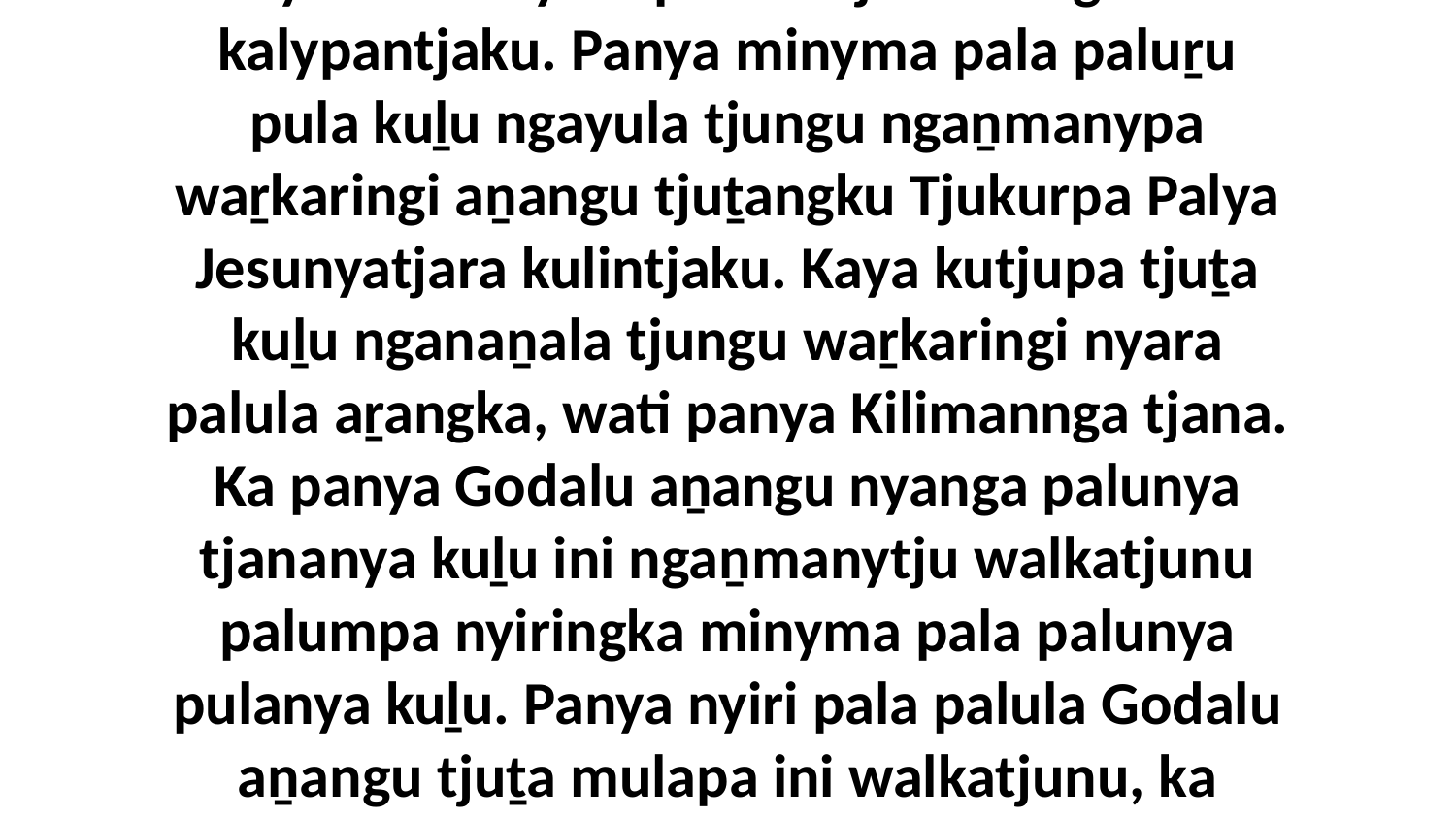

3 Palu maḻpa wiṟu, kuwariṉa nyuntula tjapini nyuntu minyma pala kutjara wangkara kalypantjaku. Panya minyma pala paluṟu pula kuḻu ngayula tjungu ngaṉmanypa waṟkaringi aṉangu tjuṯangku Tjukurpa Palya Jesunyatjara kulintjaku. Kaya kutjupa tjuṯa kuḻu nganaṉala tjungu waṟkaringi nyara palula aṟangka, wati panya Kilimannga tjana. Ka panya Godalu aṉangu nyanga palunya tjananya kuḻu ini ngaṉmanytju walkatjunu palumpa nyiringka minyma pala palunya pulanya kuḻu. Panya nyiri pala palula Godalu aṉangu tjuṯa mulapa ini walkatjunu, ka paluṟu tjana uwankara palula tjungu wanka tiṯutjara nyinaku.